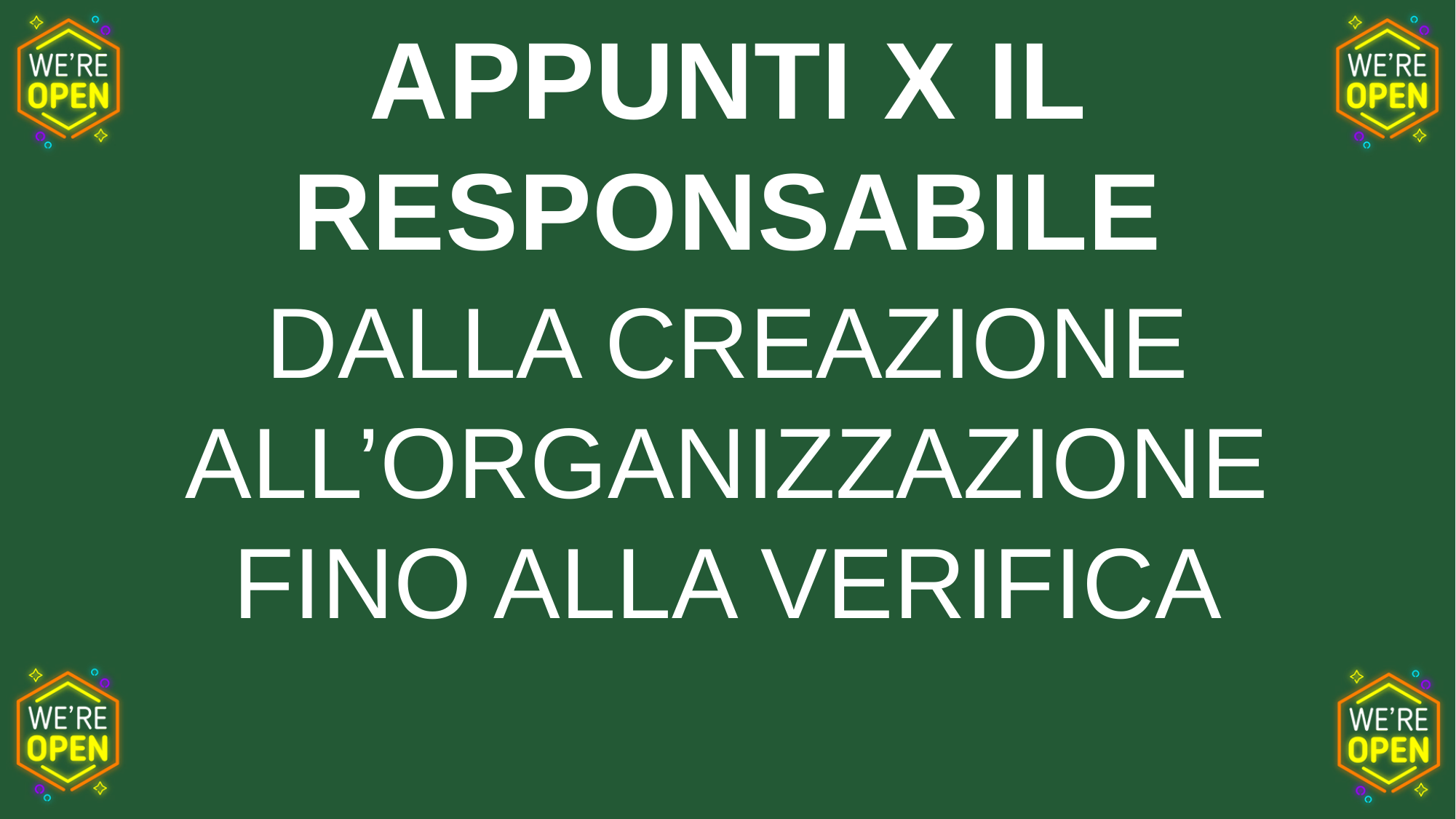

APPUNTI X IL RESPONSABILE
DALLA CREAZIONE
ALL’ORGANIZZAZIONE
FINO ALLA VERIFICA